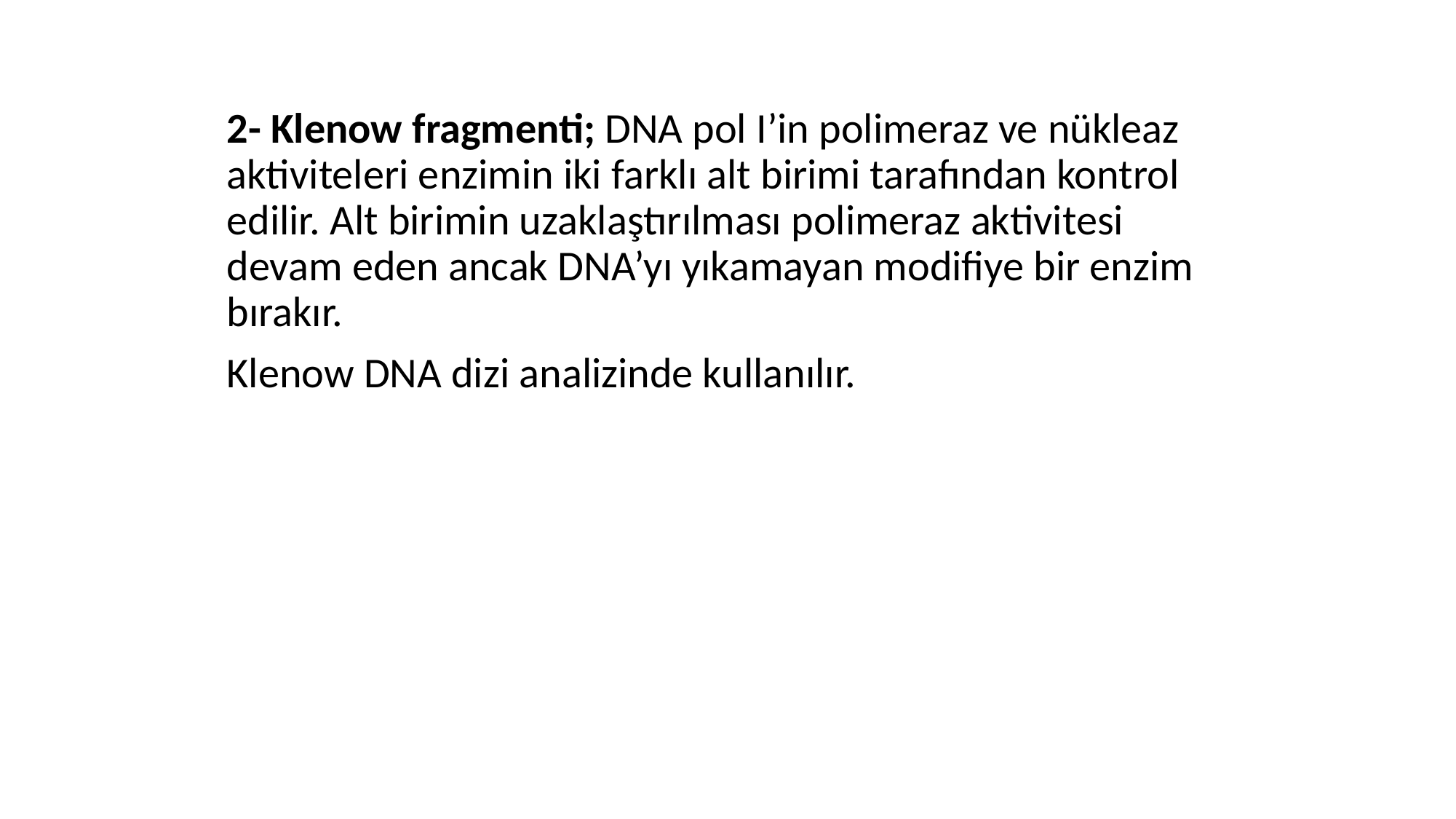

2- Klenow fragmenti; DNA pol I’in polimeraz ve nükleaz aktiviteleri enzimin iki farklı alt birimi tarafından kontrol edilir. Alt birimin uzaklaştırılması polimeraz aktivitesi devam eden ancak DNA’yı yıkamayan modifiye bir enzim bırakır.
Klenow DNA dizi analizinde kullanılır.